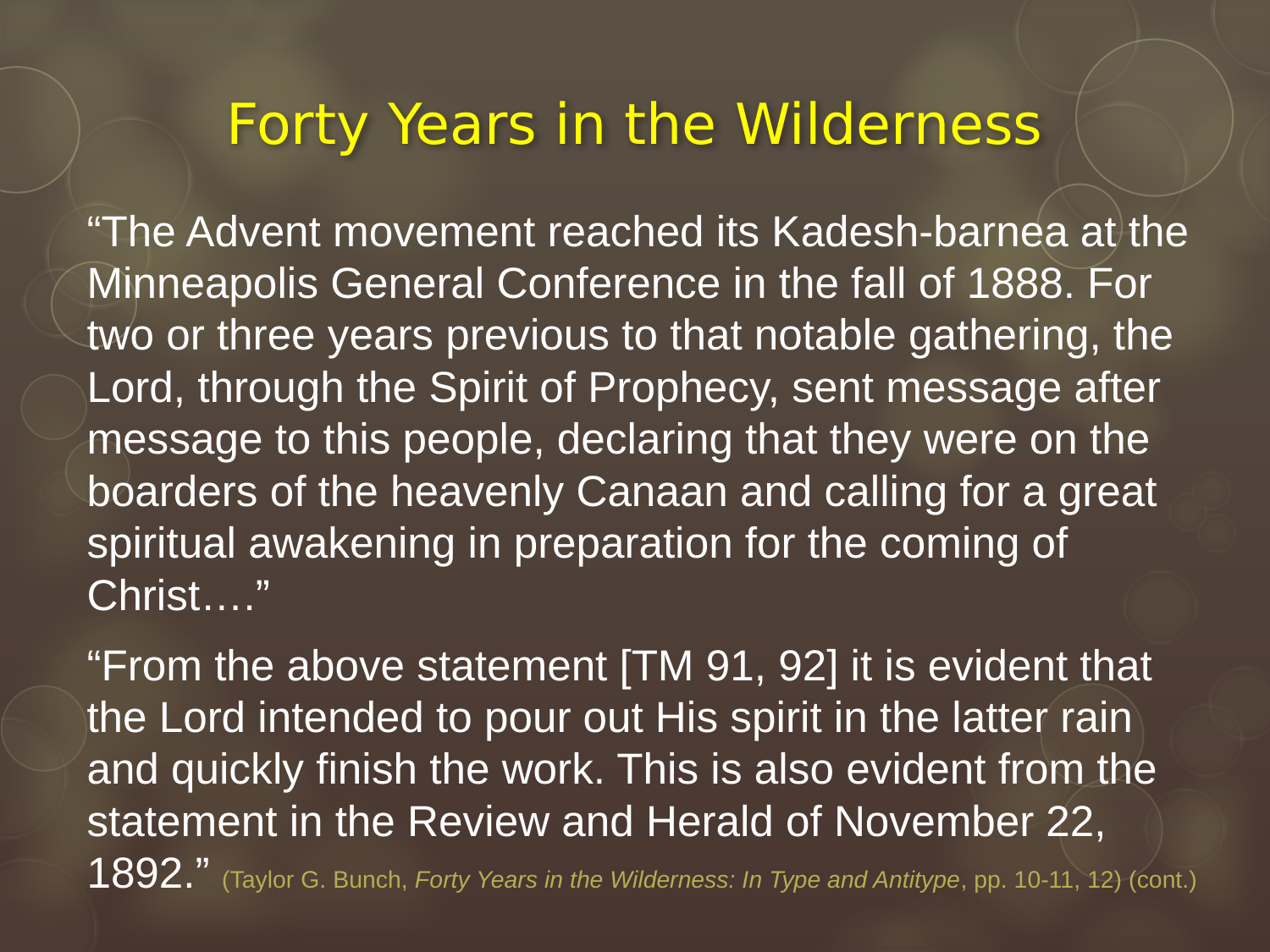

# Forty Years in the Wilderness
“The Advent movement reached its Kadesh-barnea at the Minneapolis General Conference in the fall of 1888. For two or three years previous to that notable gathering, the Lord, through the Spirit of Prophecy, sent message after message to this people, declaring that they were on the boarders of the heavenly Canaan and calling for a great spiritual awakening in preparation for the coming of Christ….”
“From the above statement [TM 91, 92] it is evident that the Lord intended to pour out His spirit in the latter rain and quickly finish the work. This is also evident from the statement in the Review and Herald of November 22, 1892.” (Taylor G. Bunch, Forty Years in the Wilderness: In Type and Antitype, pp. 10-11, 12) (cont.)